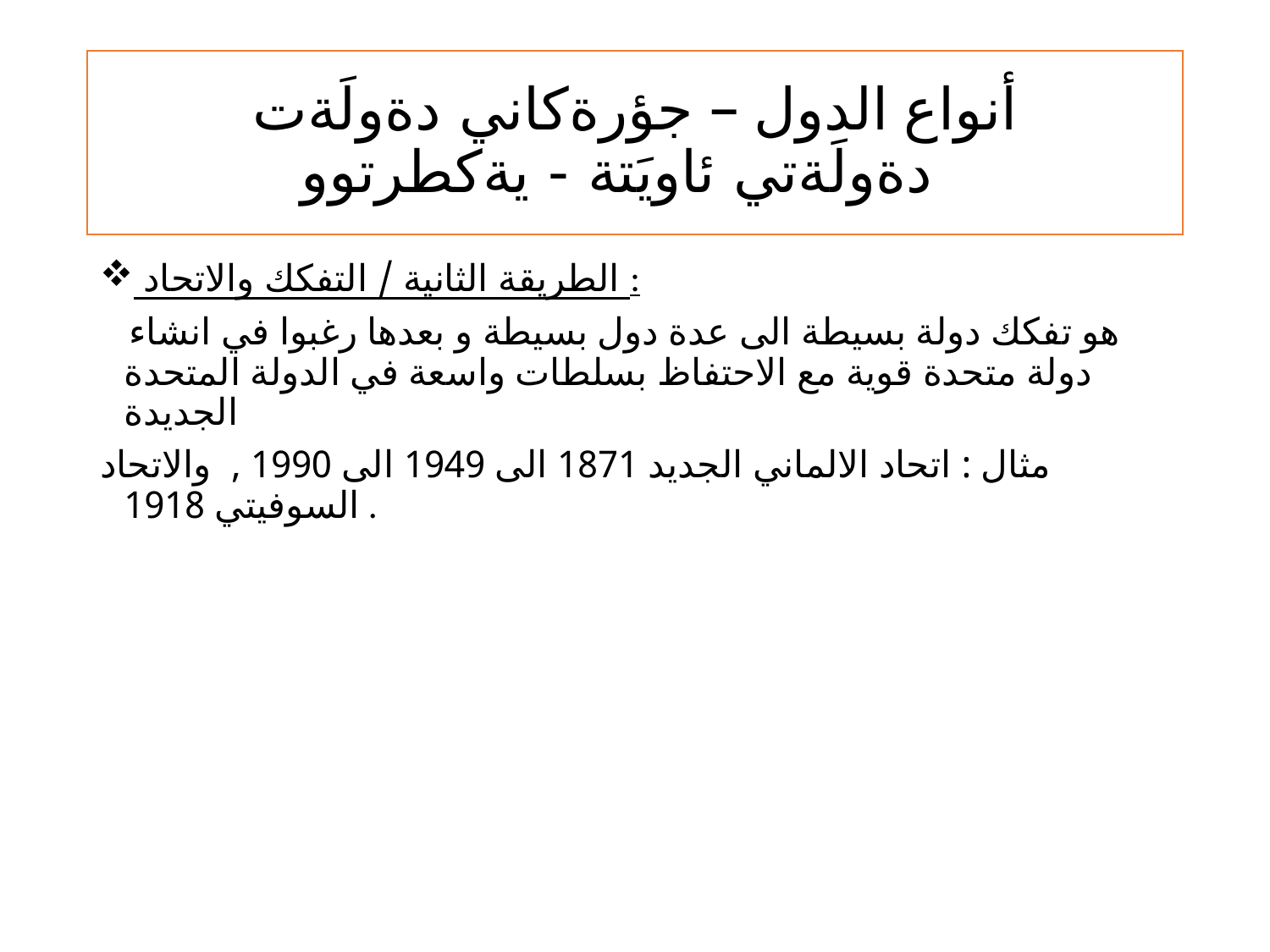

# أنواع الدول – جؤرةكاني دةولَةت دةولَةتي ئاويَتة - يةكطرتوو
 الطريقة الثانية / التفكك والاتحاد :
   هو تفكك دولة بسيطة الى عدة دول بسيطة و بعدها رغبوا في انشاء دولة متحدة قوية مع الاحتفاظ بسلطات واسعة في الدولة المتحدة الجديدة
مثال : اتحاد الالماني الجديد 1871 الى 1949 الى 1990 ,  والاتحاد السوفيتي 1918 .